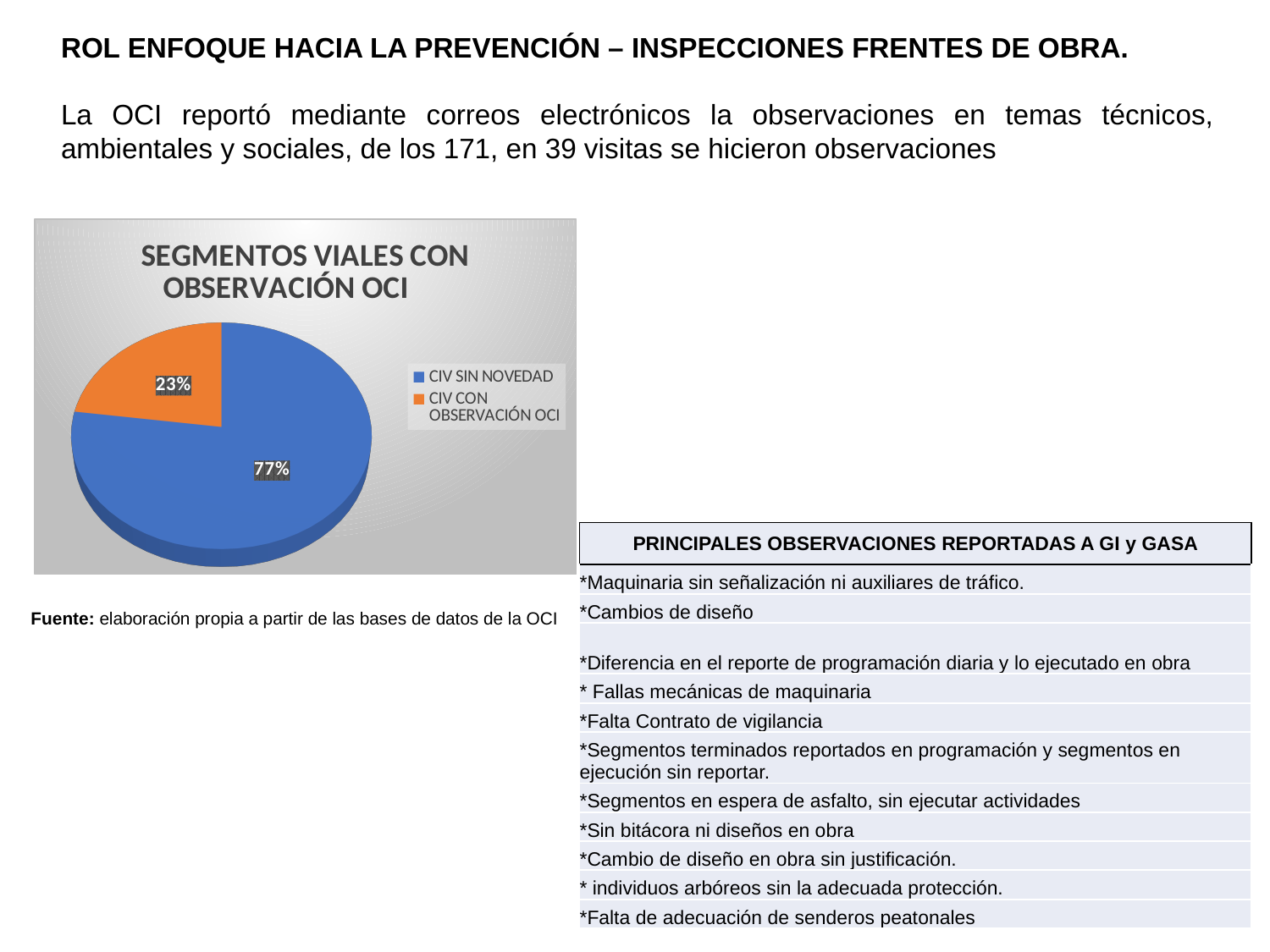

ROL ENFOQUE HACIA LA PREVENCIÓN – INSPECCIONES FRENTES DE OBRA.

La OCI reportó mediante correos electrónicos la observaciones en temas técnicos, ambientales y sociales, de los 171, en 39 visitas se hicieron observaciones

[unsupported chart]

| PRINCIPALES OBSERVACIONES REPORTADAS A GI y GASA |
| --- |
| \*Maquinaria sin señalización ni auxiliares de tráfico. |
| \*Cambios de diseño |
| \*Diferencia en el reporte de programación diaria y lo ejecutado en obra |
| \* Fallas mecánicas de maquinaria |
| \*Falta Contrato de vigilancia |
| \*Segmentos terminados reportados en programación y segmentos en ejecución sin reportar. |
| \*Segmentos en espera de asfalto, sin ejecutar actividades |
| \*Sin bitácora ni diseños en obra |
| \*Cambio de diseño en obra sin justificación. |
| \* individuos arbóreos sin la adecuada protección. |
| \*Falta de adecuación de senderos peatonales |
Fuente: elaboración propia a partir de las bases de datos de la OCI